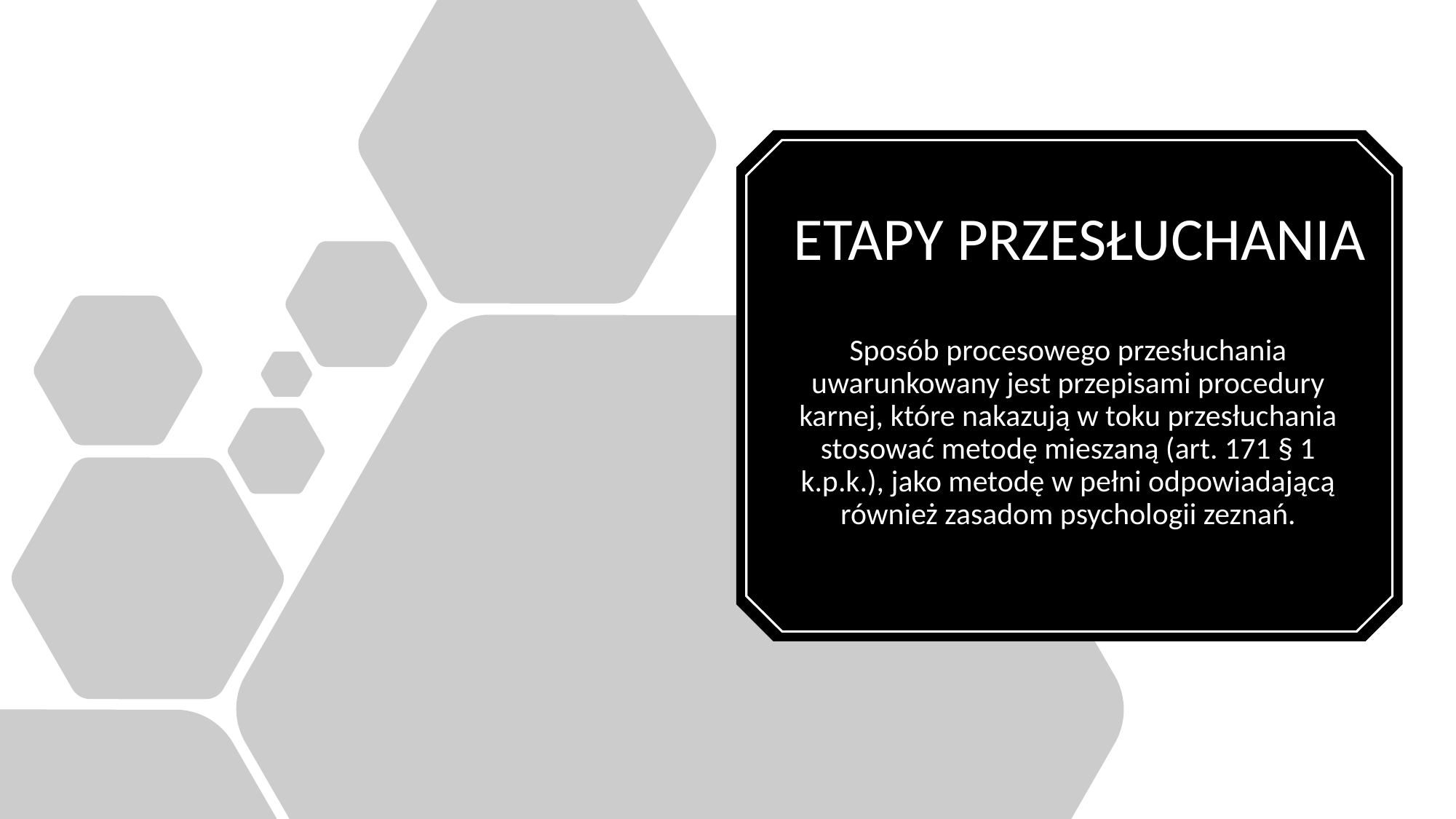

# ETAPY PRZESŁUCHANIA
Sposób procesowego przesłuchania uwarunkowany jest przepisami procedury karnej, które nakazują w toku przesłuchania stosować metodę mieszaną (art. 171 § 1 k.p.k.), jako metodę w pełni odpowiadającą również zasadom psychologii zeznań.